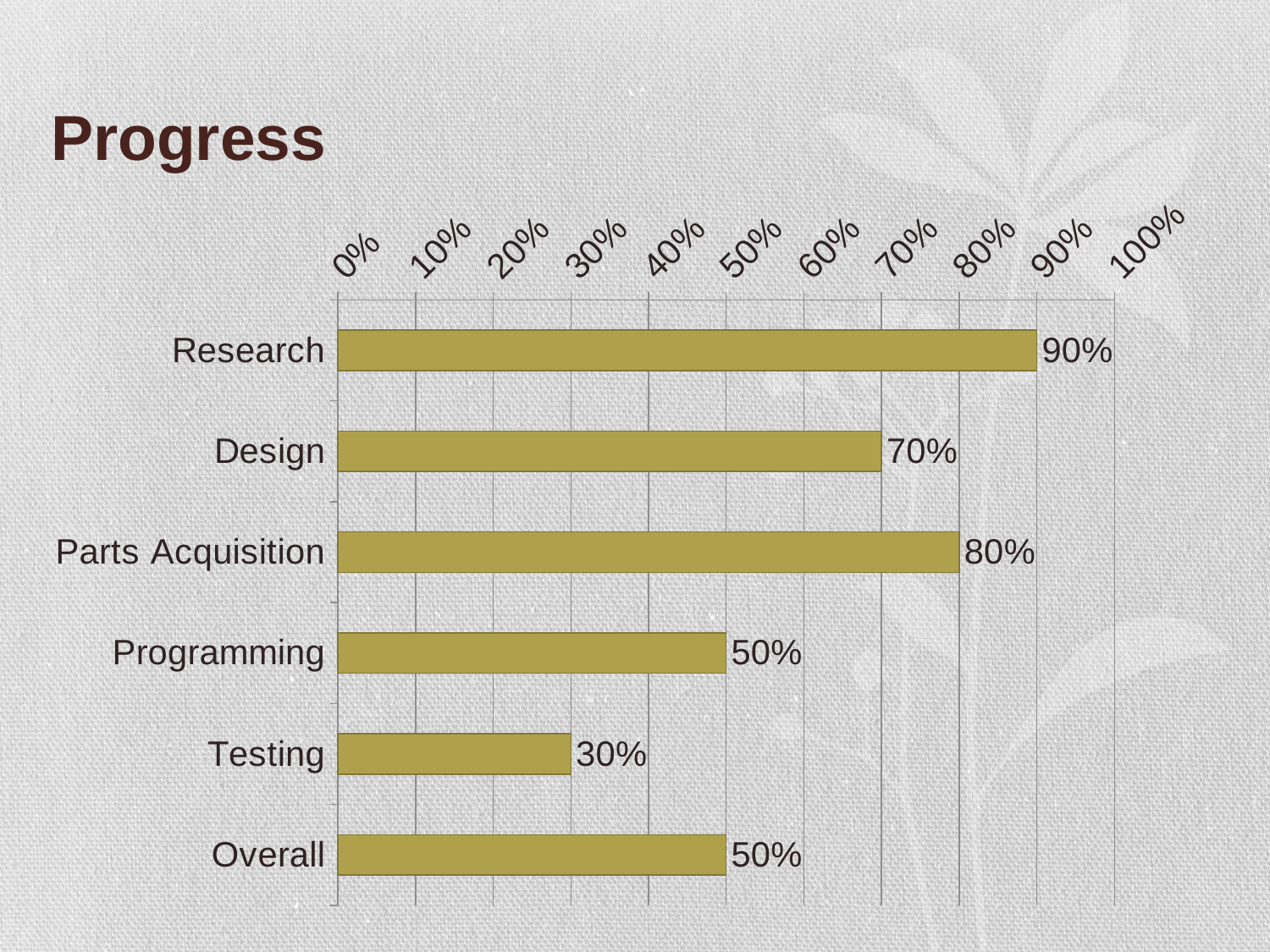

# Progress

### Chart

| Category |  |
|---|---|
| Research | 0.9 |
| Design | 0.7 |
| Parts Acquisition | 0.8 |
| Programming | 0.5 |
| Testing | 0.3 |
| Overall | 0.5 |